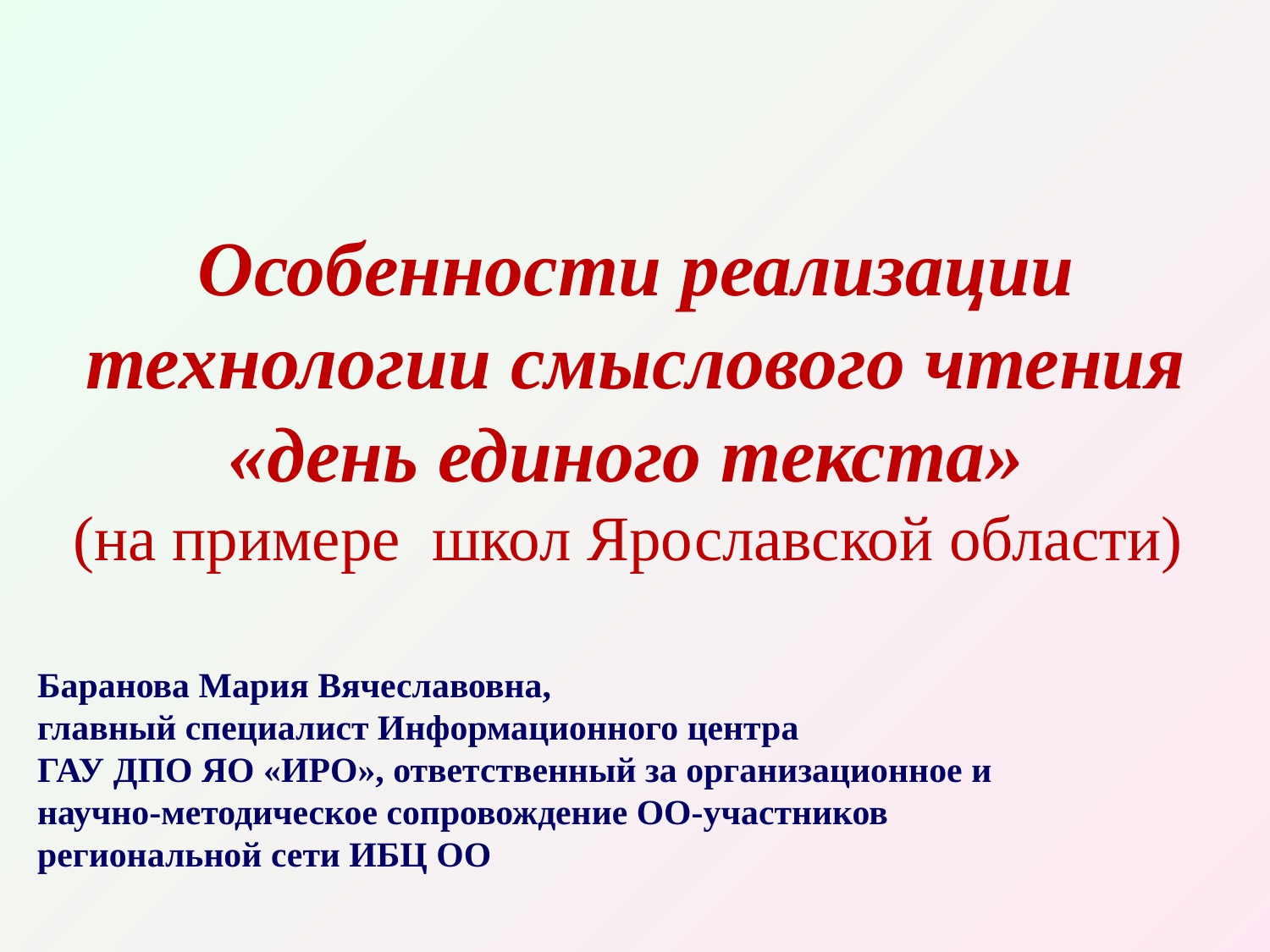

# Особенности реализации технологии смыслового чтения «день единого текста» (на примере  школ Ярославской области)
Баранова Мария Вячеславовна,
главный специалист Информационного центра
ГАУ ДПО ЯО «ИРО», ответственный за организационное и научно-методическое сопровождение ОО-участников
региональной сети ИБЦ ОО